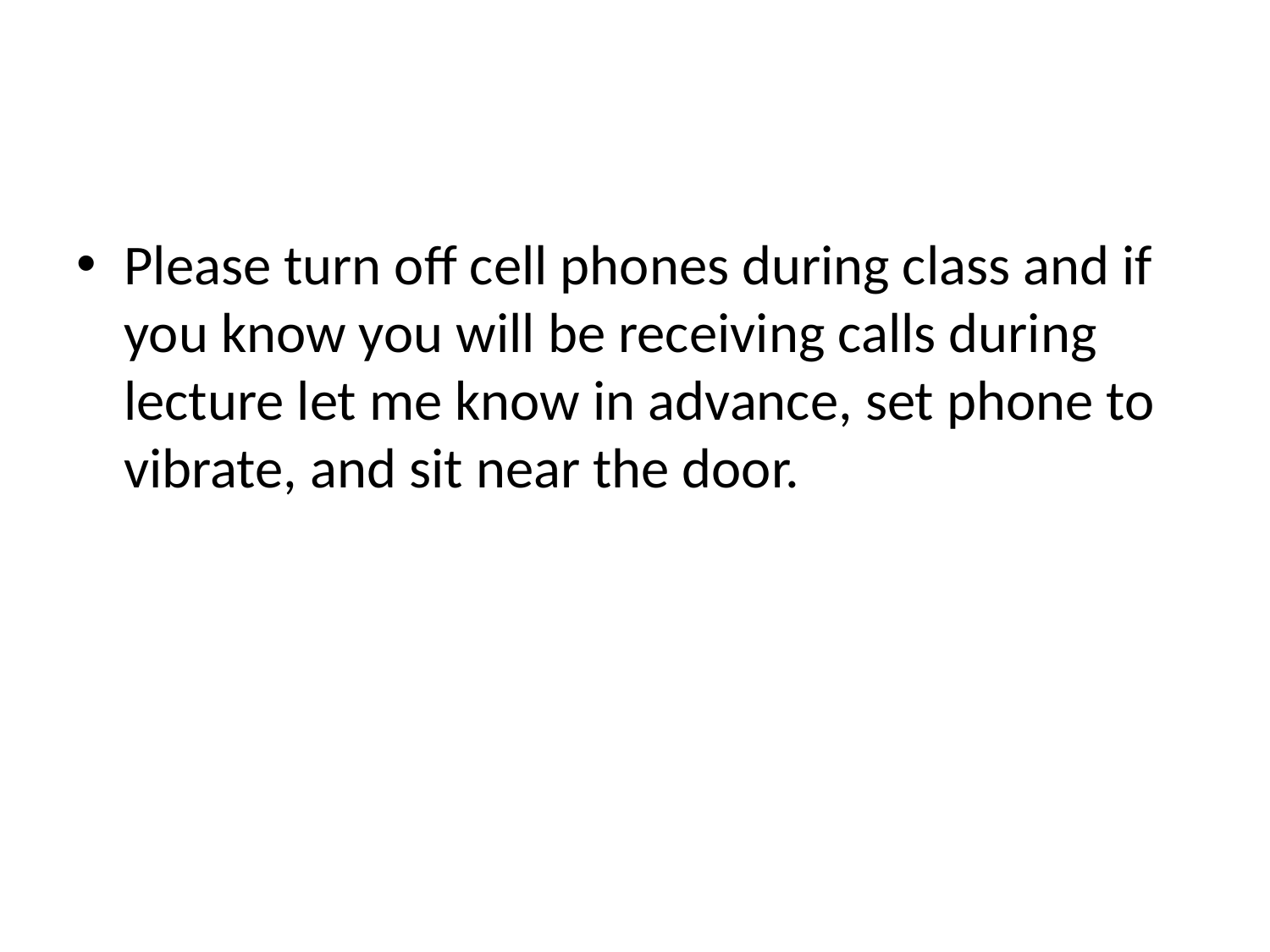

#
Please turn off cell phones during class and if you know you will be receiving calls during lecture let me know in advance, set phone to vibrate, and sit near the door.